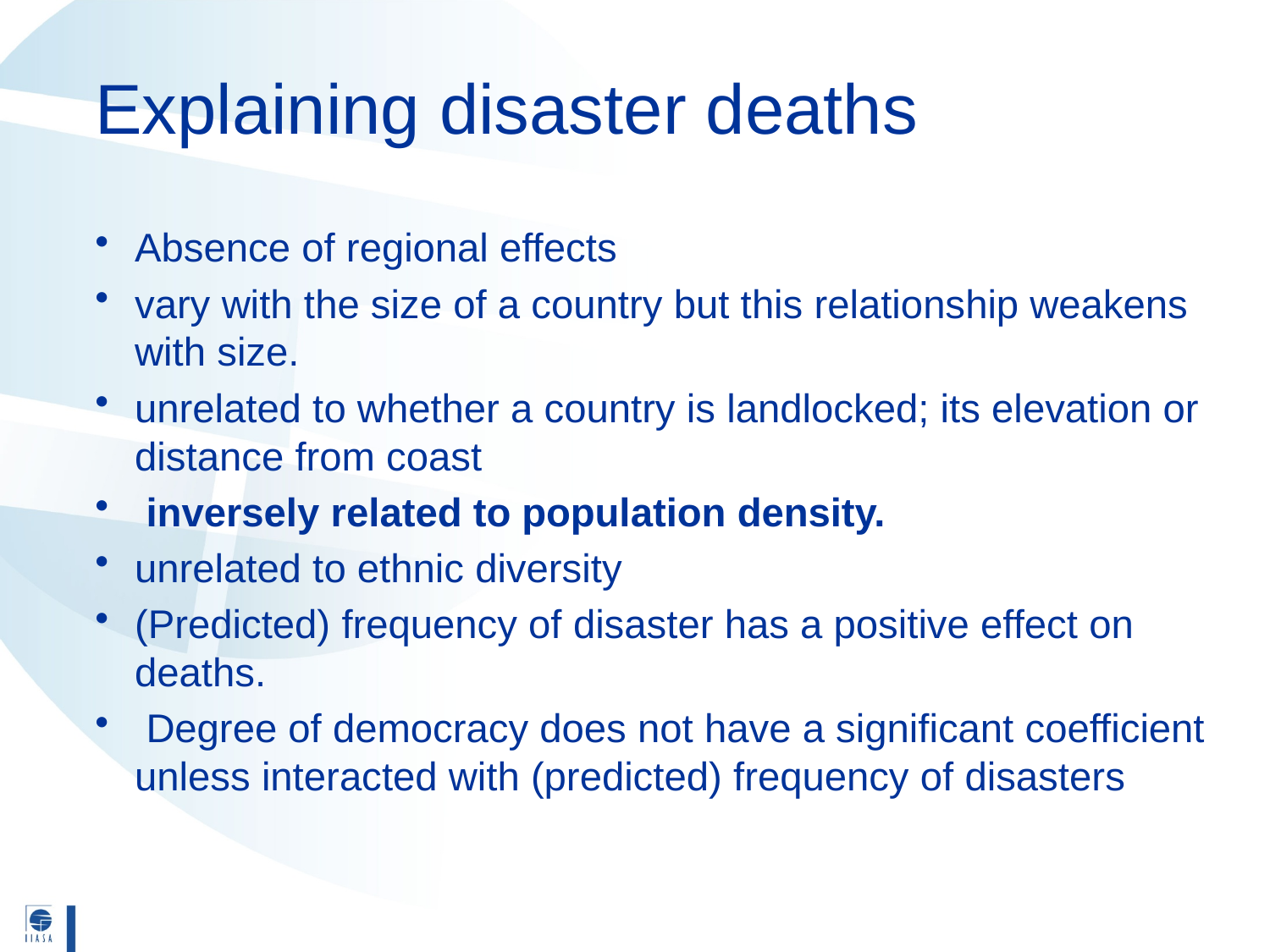

# Explaining disaster deaths
Absence of regional effects
vary with the size of a country but this relationship weakens with size.
unrelated to whether a country is landlocked; its elevation or distance from coast
 inversely related to population density.
unrelated to ethnic diversity
(Predicted) frequency of disaster has a positive effect on deaths.
 Degree of democracy does not have a significant coefficient unless interacted with (predicted) frequency of disasters